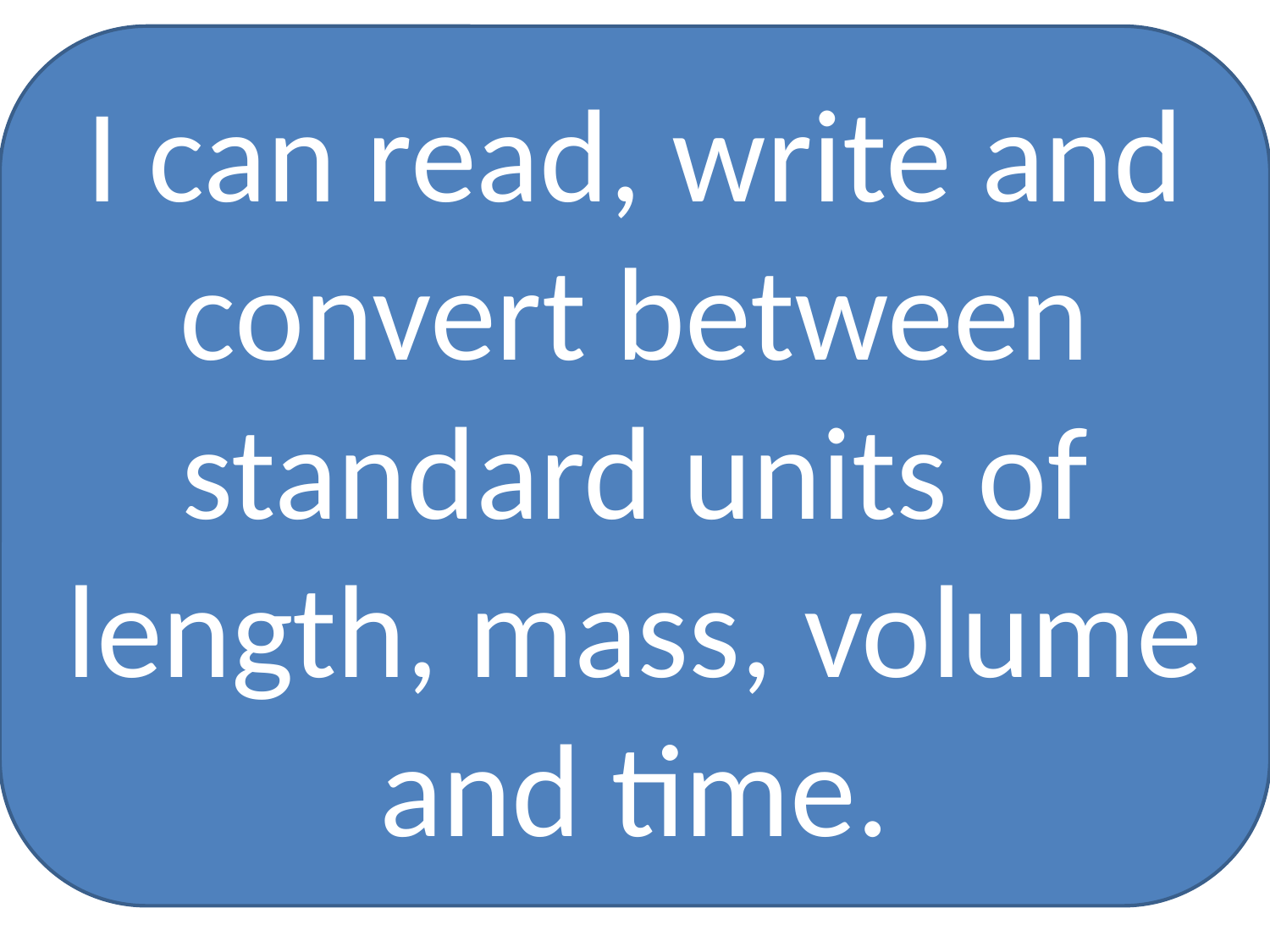

I can read, write and convert between standard units of length, mass, volume and time.